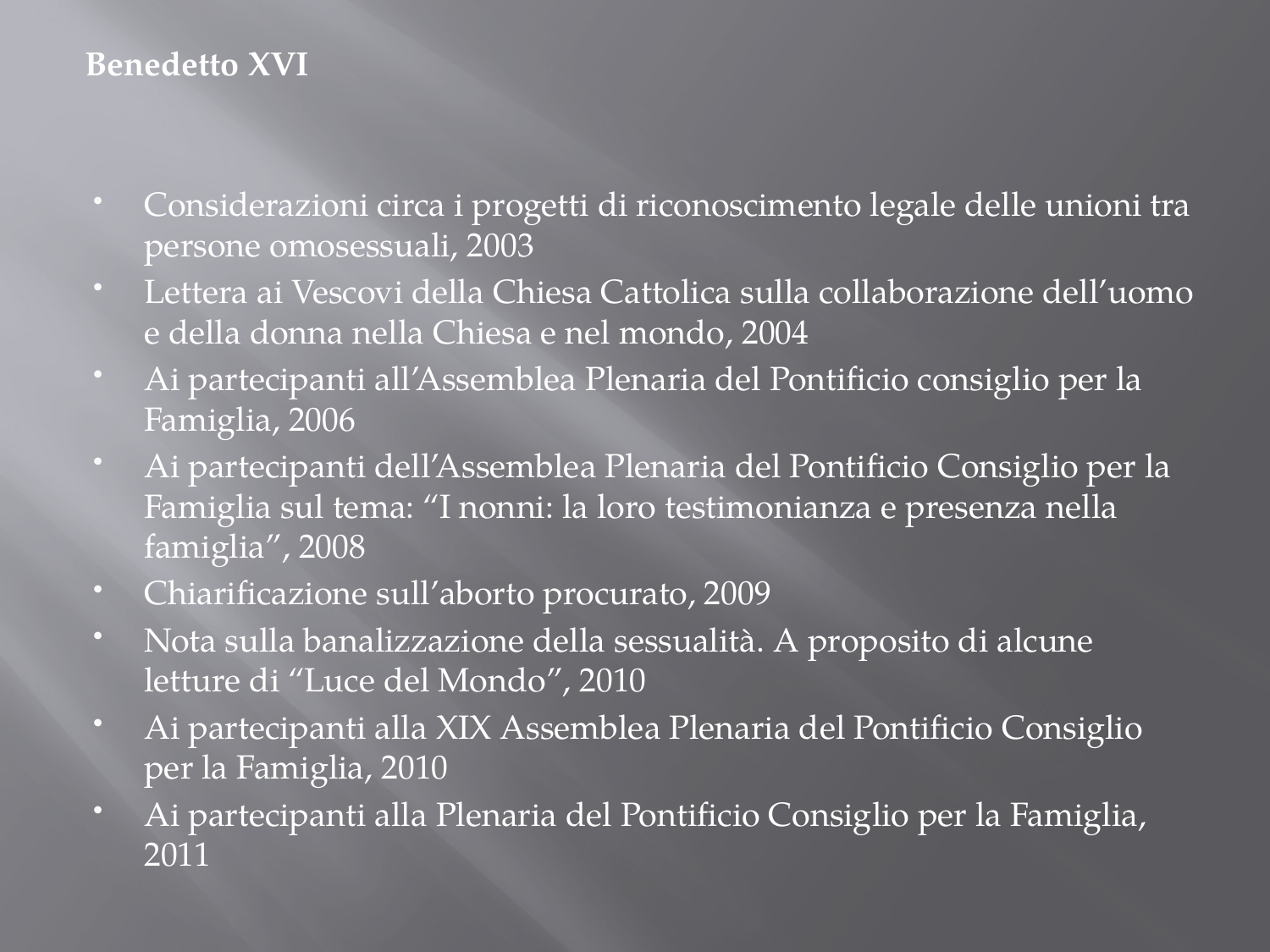

Benedetto XVI

Considerazioni circa i progetti di riconoscimento legale delle unioni tra persone omosessuali, 2003
Lettera ai Vescovi della Chiesa Cattolica sulla collaborazione dell’uomo e della donna nella Chiesa e nel mondo, 2004
Ai partecipanti all’Assemblea Plenaria del Pontificio consiglio per la Famiglia, 2006
Ai partecipanti dell’Assemblea Plenaria del Pontificio Consiglio per la Famiglia sul tema: “I nonni: la loro testimonianza e presenza nella famiglia”, 2008
Chiarificazione sull’aborto procurato, 2009
Nota sulla banalizzazione della sessualità. A proposito di alcune letture di “Luce del Mondo”, 2010
Ai partecipanti alla XIX Assemblea Plenaria del Pontificio Consiglio per la Famiglia, 2010
Ai partecipanti alla Plenaria del Pontificio Consiglio per la Famiglia, 2011

#